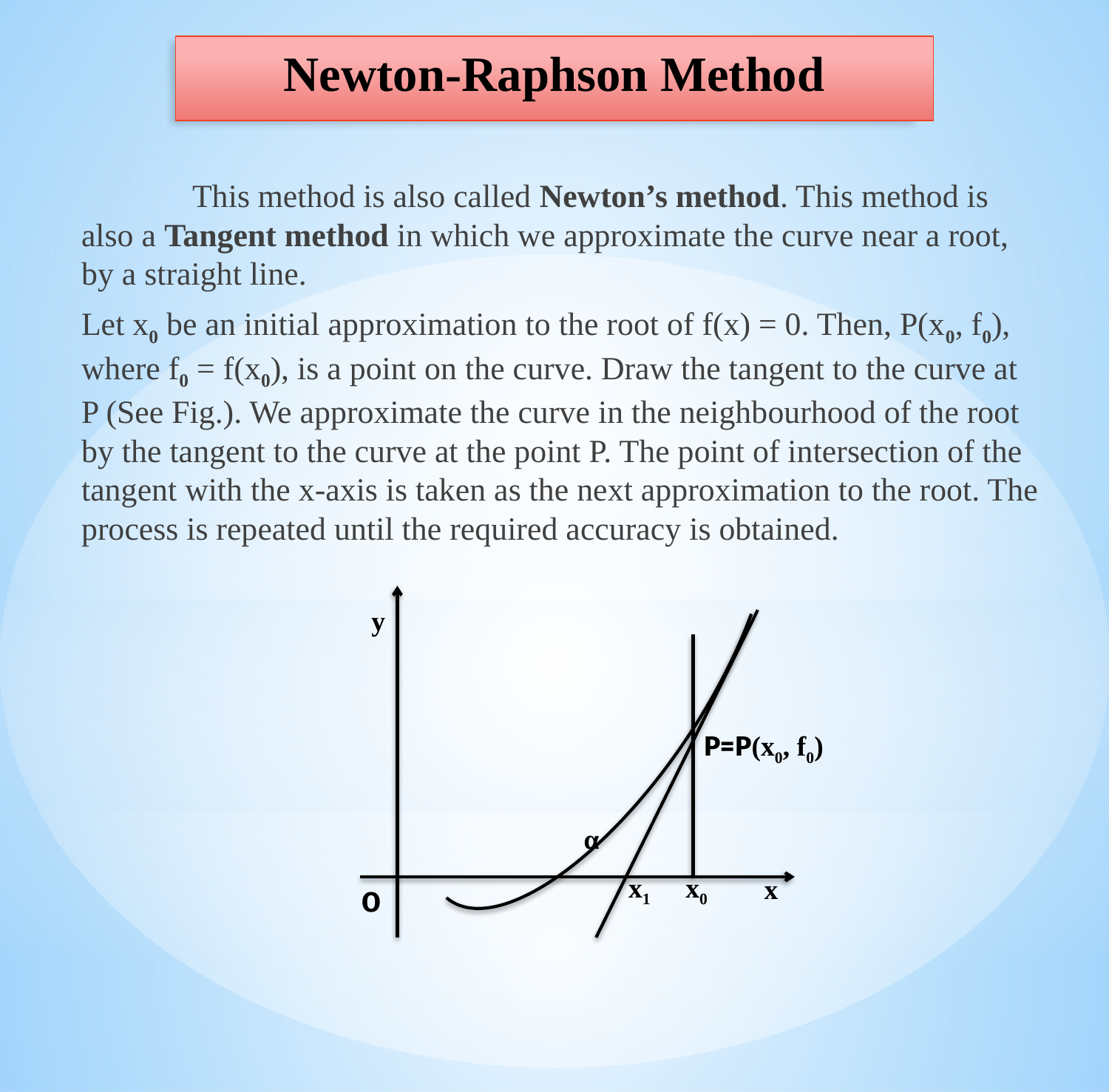

# Newton-Raphson Method
	This method is also called Newton’s method. This method is also a Tangent method in which we approximate the curve near a root, by a straight line.
Let x0 be an initial approximation to the root of f(x) = 0. Then, P(x0, f0), where f0 = f(x0), is a point on the curve. Draw the tangent to the curve at P (See Fig.). We approximate the curve in the neighbourhood of the root by the tangent to the curve at the point P. The point of intersection of the tangent with the x-axis is taken as the next approximation to the root. The process is repeated until the required accuracy is obtained.

y
P=P(x0, f0)
α
x1
x0
x
O